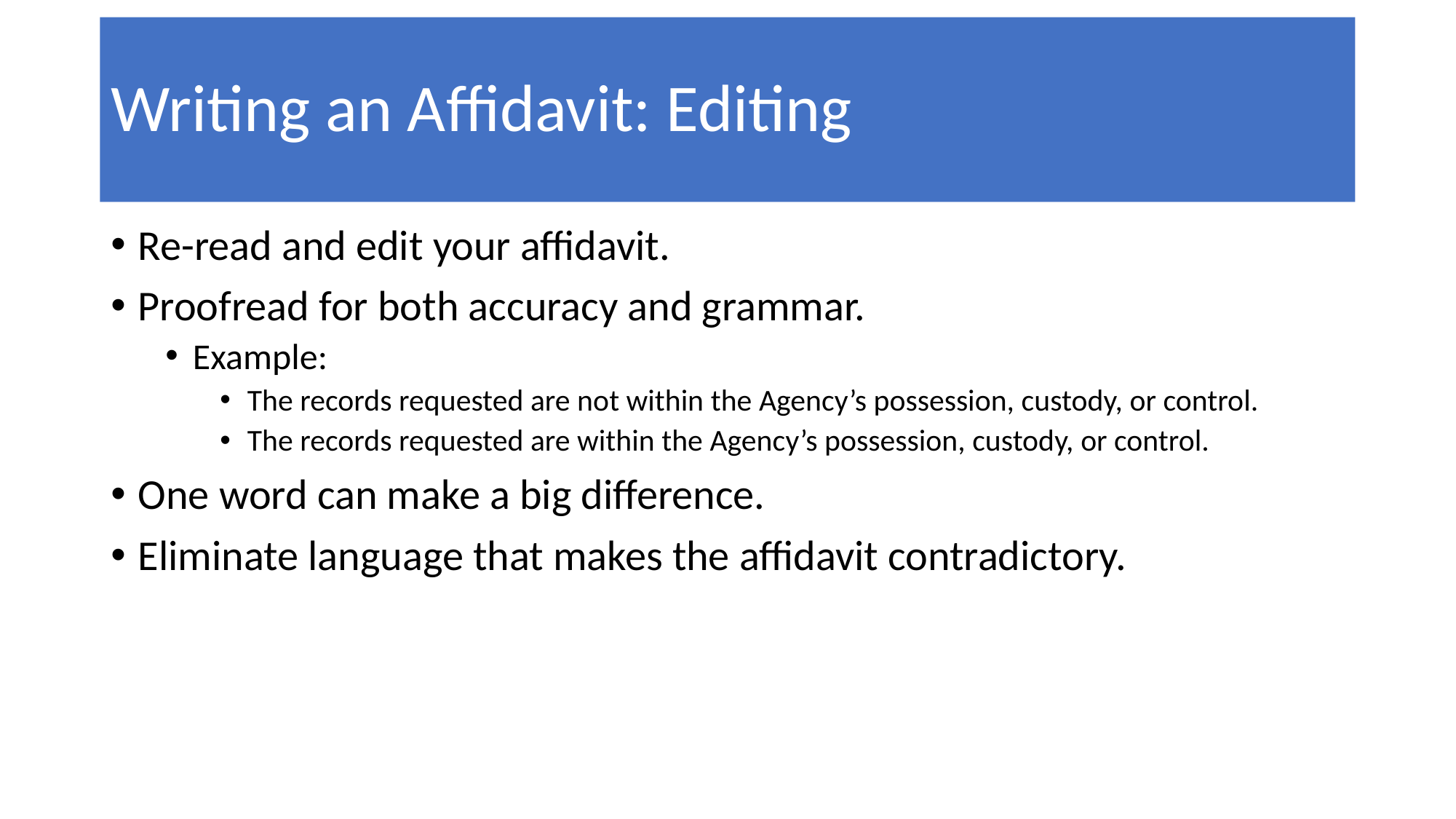

# Writing an Affidavit: Editing
Re-read and edit your affidavit.
Proofread for both accuracy and grammar.
Example:
The records requested are not within the Agency’s possession, custody, or control.
The records requested are within the Agency’s possession, custody, or control.
One word can make a big difference.
Eliminate language that makes the affidavit contradictory.